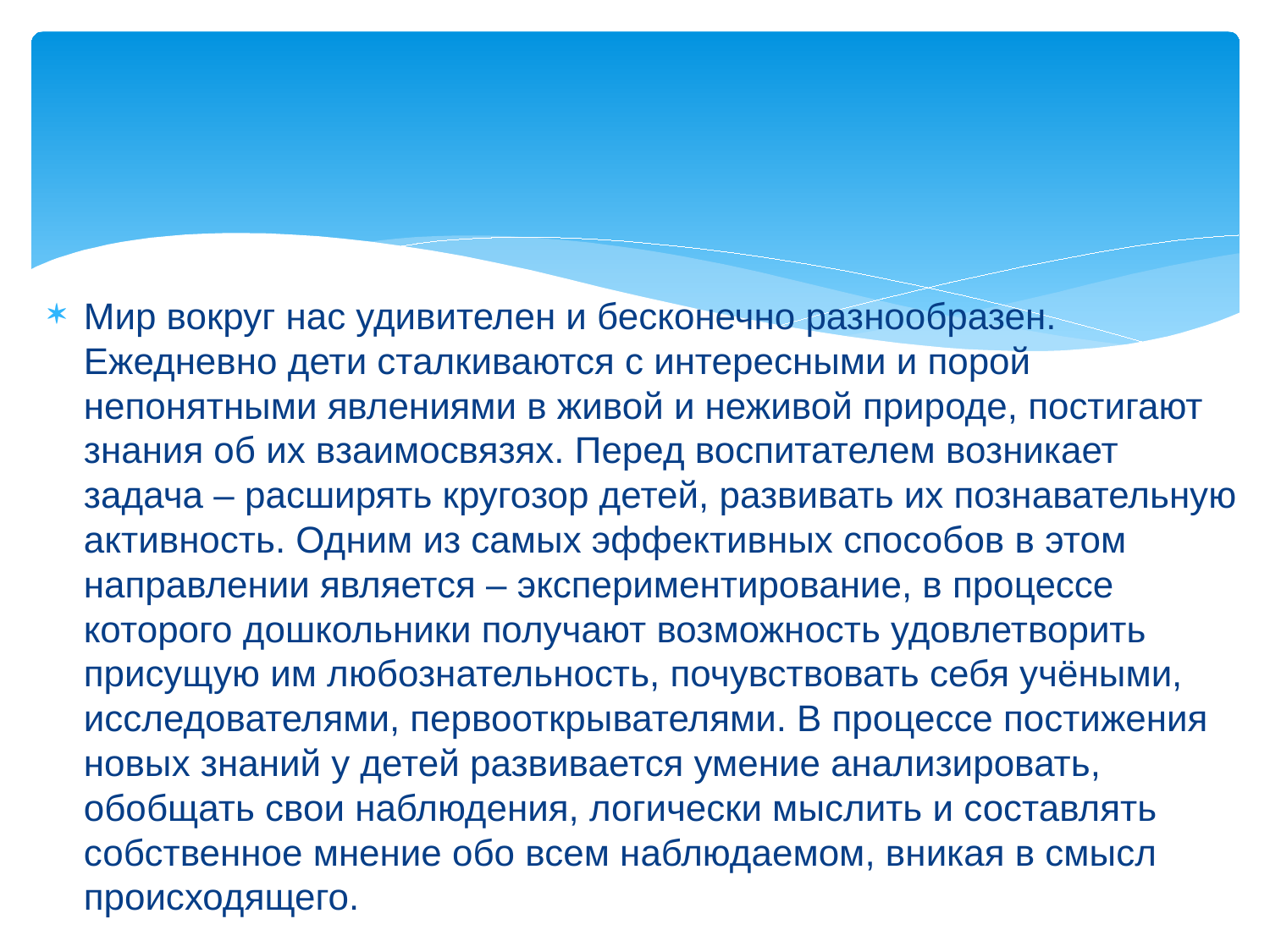

#
Мир вокруг нас удивителен и бесконечно разнообразен. Ежедневно дети сталкиваются с интересными и порой непонятными явлениями в живой и неживой природе, постигают знания об их взаимосвязях. Перед воспитателем возникает задача – расширять кругозор детей, развивать их познавательную активность. Одним из самых эффективных способов в этом направлении является – экспериментирование, в процессе которого дошкольники получают возможность удовлетворить присущую им любознательность, почувствовать себя учёными, исследователями, первооткрывателями. В процессе постижения новых знаний у детей развивается умение анализировать, обобщать свои наблюдения, логически мыслить и составлять собственное мнение обо всем наблюдаемом, вникая в смысл происходящего.